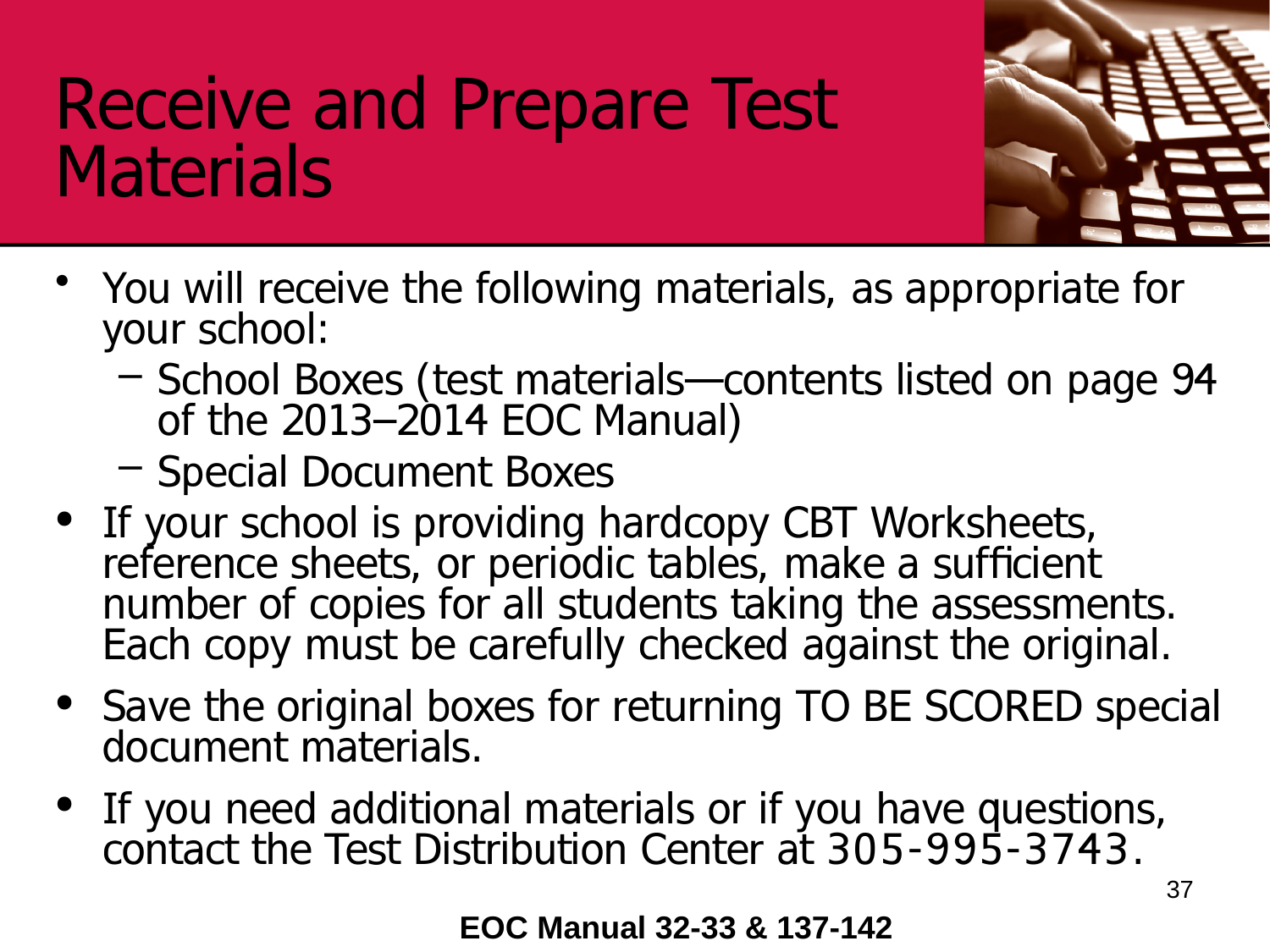

# Receive and Prepare Test Materials
You will receive the following materials, as appropriate for your school:
School Boxes (test materials—contents listed on page 94 of the 2013–2014 EOC Manual)
Special Document Boxes
If your school is providing hardcopy CBT Worksheets, reference sheets, or periodic tables, make a sufficient number of copies for all students taking the assessments. Each copy must be carefully checked against the original.
Save the original boxes for returning TO BE SCORED special document materials.
If you need additional materials or if you have questions, contact the Test Distribution Center at 305-995-3743.
37
EOC Manual 32-33 & 137-142